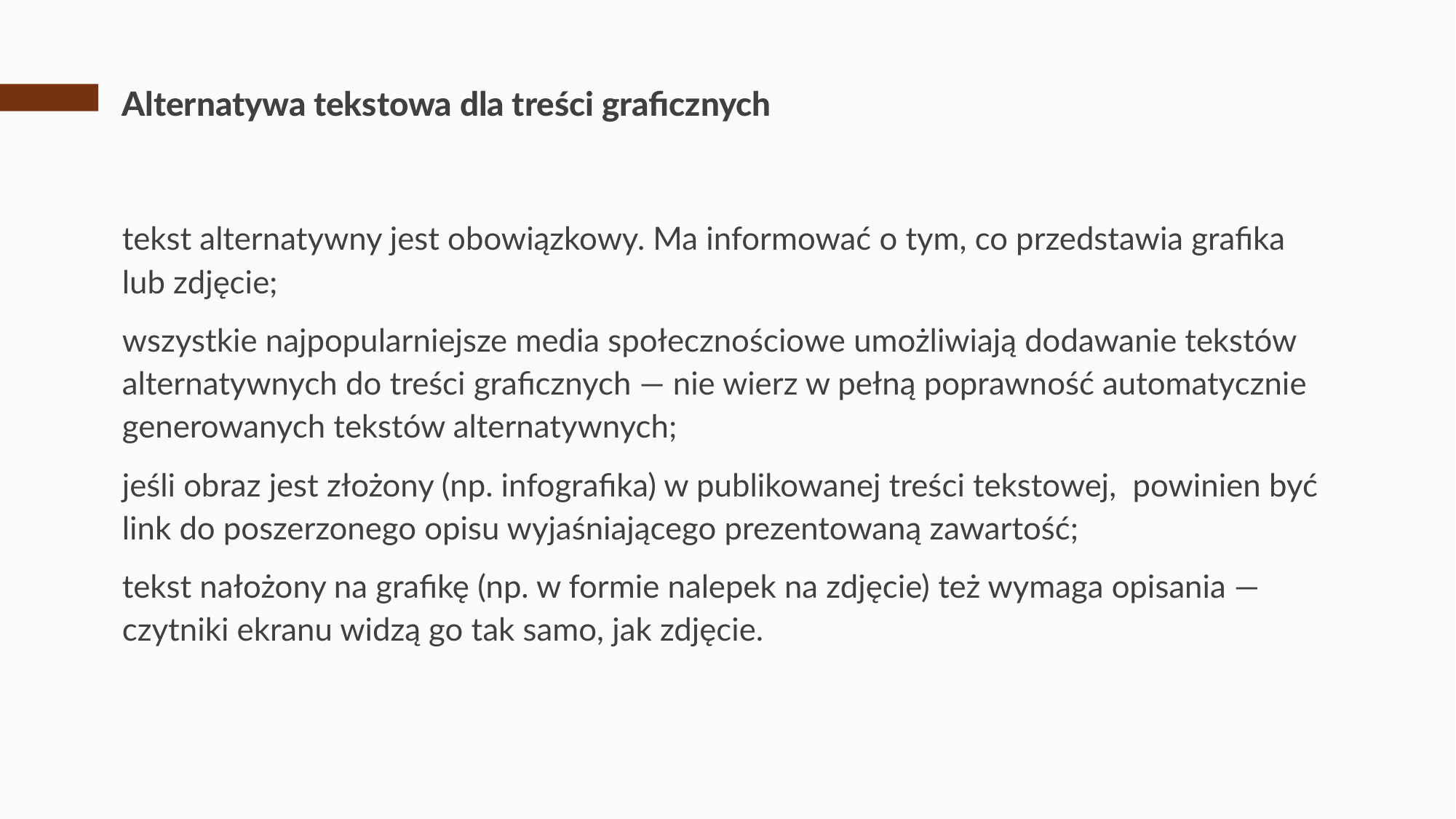

# Alternatywa tekstowa dla treści graficznych
tekst alternatywny jest obowiązkowy. Ma informować o tym, co przedstawia grafika lub zdjęcie;
wszystkie najpopularniejsze media społecznościowe umożliwiają dodawanie tekstów alternatywnych do treści graficznych — nie wierz w pełną poprawność automatycznie generowanych tekstów alternatywnych;
jeśli obraz jest złożony (np. infografika) w publikowanej treści tekstowej,  powinien być link do poszerzonego opisu wyjaśniającego prezentowaną zawartość;
tekst nałożony na grafikę (np. w formie nalepek na zdjęcie) też wymaga opisania — czytniki ekranu widzą go tak samo, jak zdjęcie.